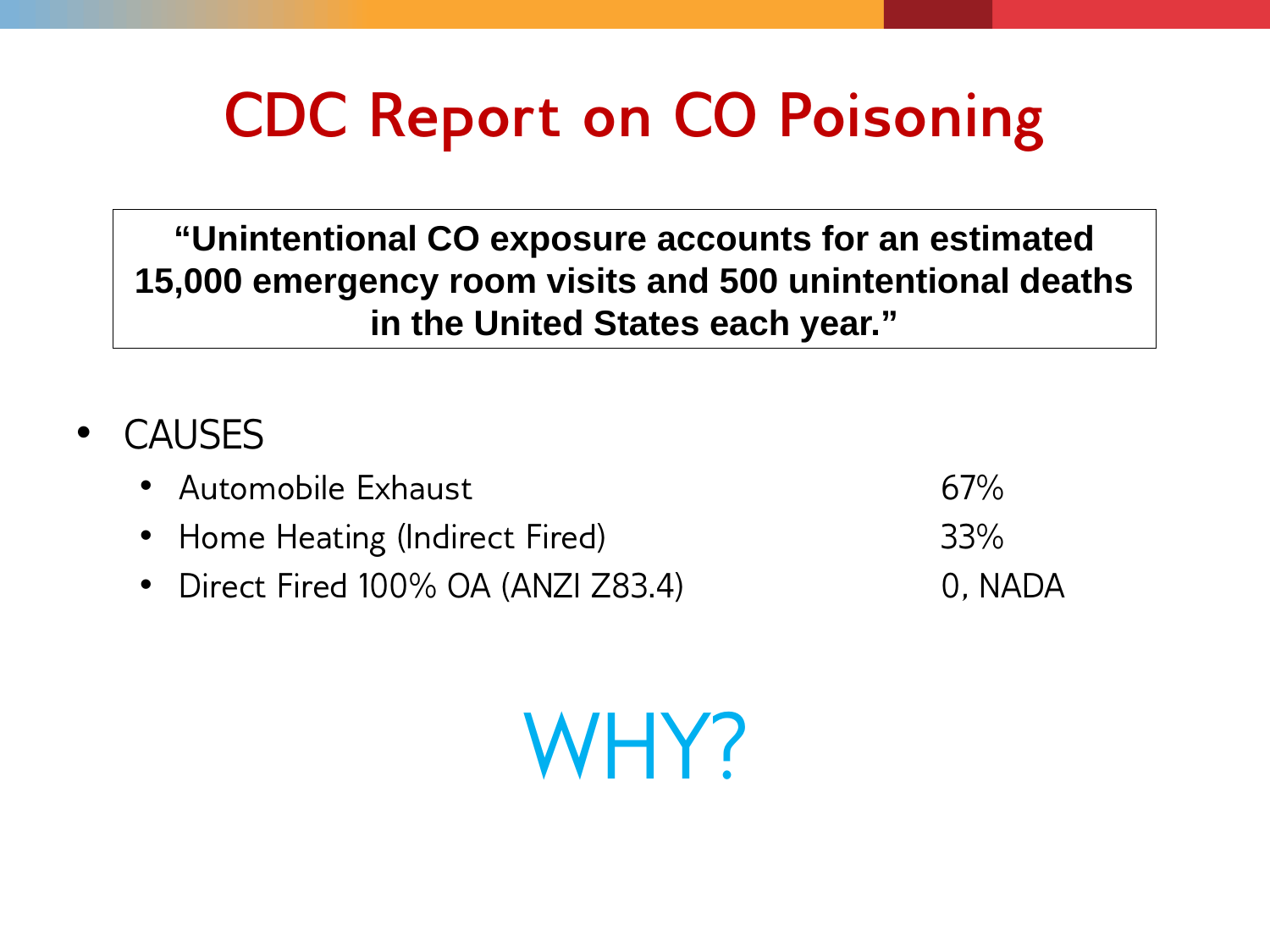

# CDC Report on CO Poisoning
“Unintentional CO exposure accounts for an estimated 15,000 emergency room visits and 500 unintentional deaths in the United States each year.”

CAUSES
Automobile Exhaust 				67%
Home Heating (Indirect Fired)			33%
Direct Fired 100% OA (ANZI Z83.4)			0, NADA

WHY?